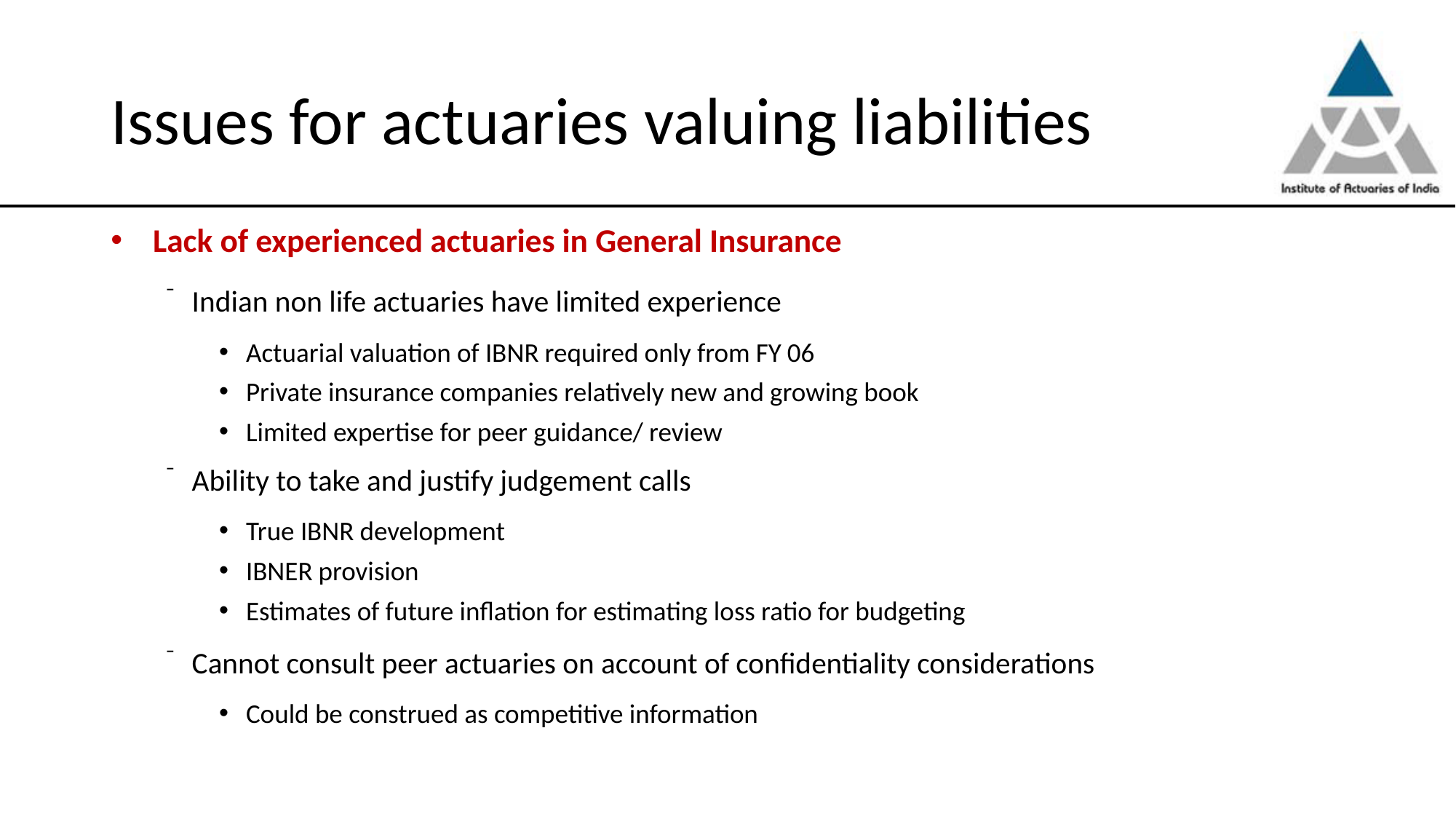

# Issues for actuaries valuing liabilities
Lack of experienced actuaries in General Insurance
Indian non life actuaries have limited experience
Actuarial valuation of IBNR required only from FY 06
Private insurance companies relatively new and growing book
Limited expertise for peer guidance/ review
Ability to take and justify judgement calls
True IBNR development
IBNER provision
Estimates of future inflation for estimating loss ratio for budgeting
Cannot consult peer actuaries on account of confidentiality considerations
Could be construed as competitive information